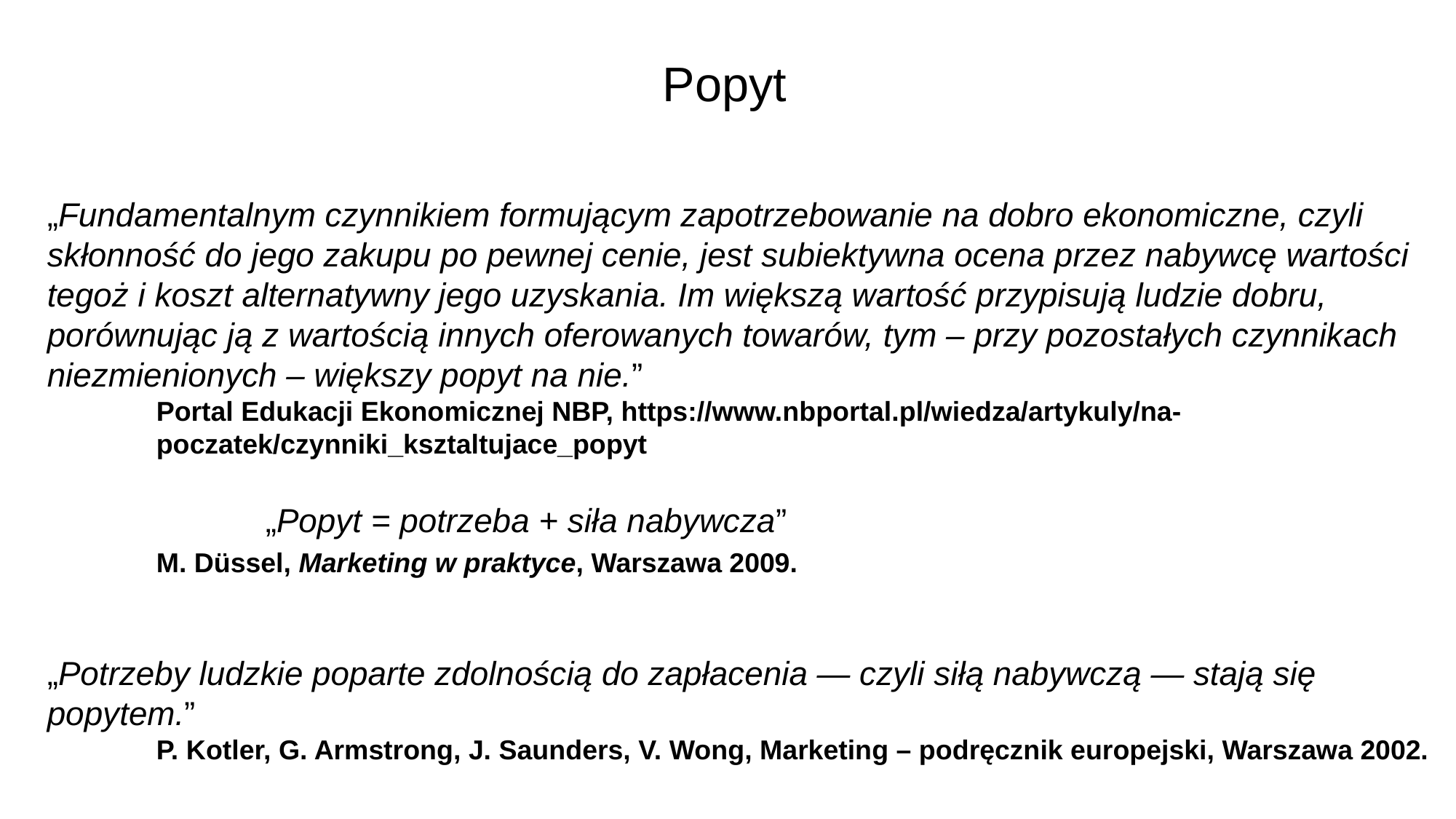

# Popyt

„Fundamentalnym czynnikiem formującym zapotrzebowanie na dobro ekonomiczne, czyli skłonność do jego zakupu po pewnej cenie, jest subiektywna ocena przez nabywcę wartości tegoż i koszt alternatywny jego uzyskania. Im większą wartość przypisują ludzie dobru, porównując ją z wartością innych oferowanych towarów, tym – przy pozostałych czynnikach niezmienionych – większy popyt na nie.”
	Portal Edukacji Ekonomicznej NBP, https://www.nbportal.pl/wiedza/artykuly/na-			poczatek/czynniki_ksztaltujace_popyt

		„Popyt = potrzeba + siła nabywcza”
	M. Düssel, Marketing w praktyce, Warszawa 2009.

„Potrzeby ludzkie poparte zdolnością do zapłacenia — czyli siłą nabywczą — stają się popytem.”
	P. Kotler, G. Armstrong, J. Saunders, V. Wong, Marketing – podręcznik europejski, Warszawa 2002.